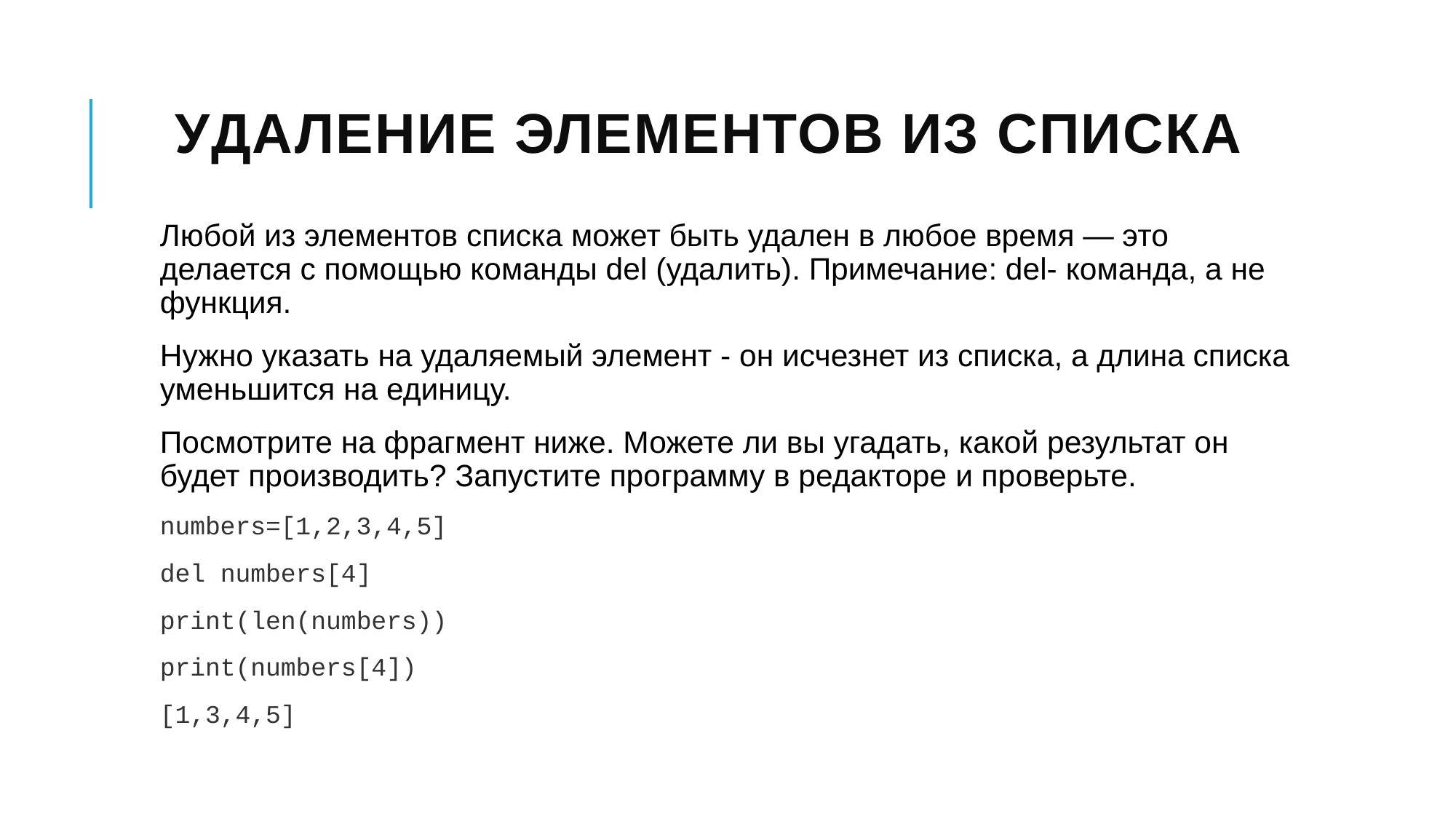

# Удаление элементов из списка
Любой из элементов списка может быть удален в любое время — это делается с помощью команды del (удалить). Примечание: del- команда, а не функция.
Нужно указать на удаляемый элемент - он исчезнет из списка, а длина списка уменьшится на единицу.
Посмотрите на фрагмент ниже. Можете ли вы угадать, какой результат он будет производить? Запустите программу в редакторе и проверьте.
numbers=[1,2,3,4,5]
del numbers[4]
print(len(numbers))
print(numbers[4])
[1,3,4,5]